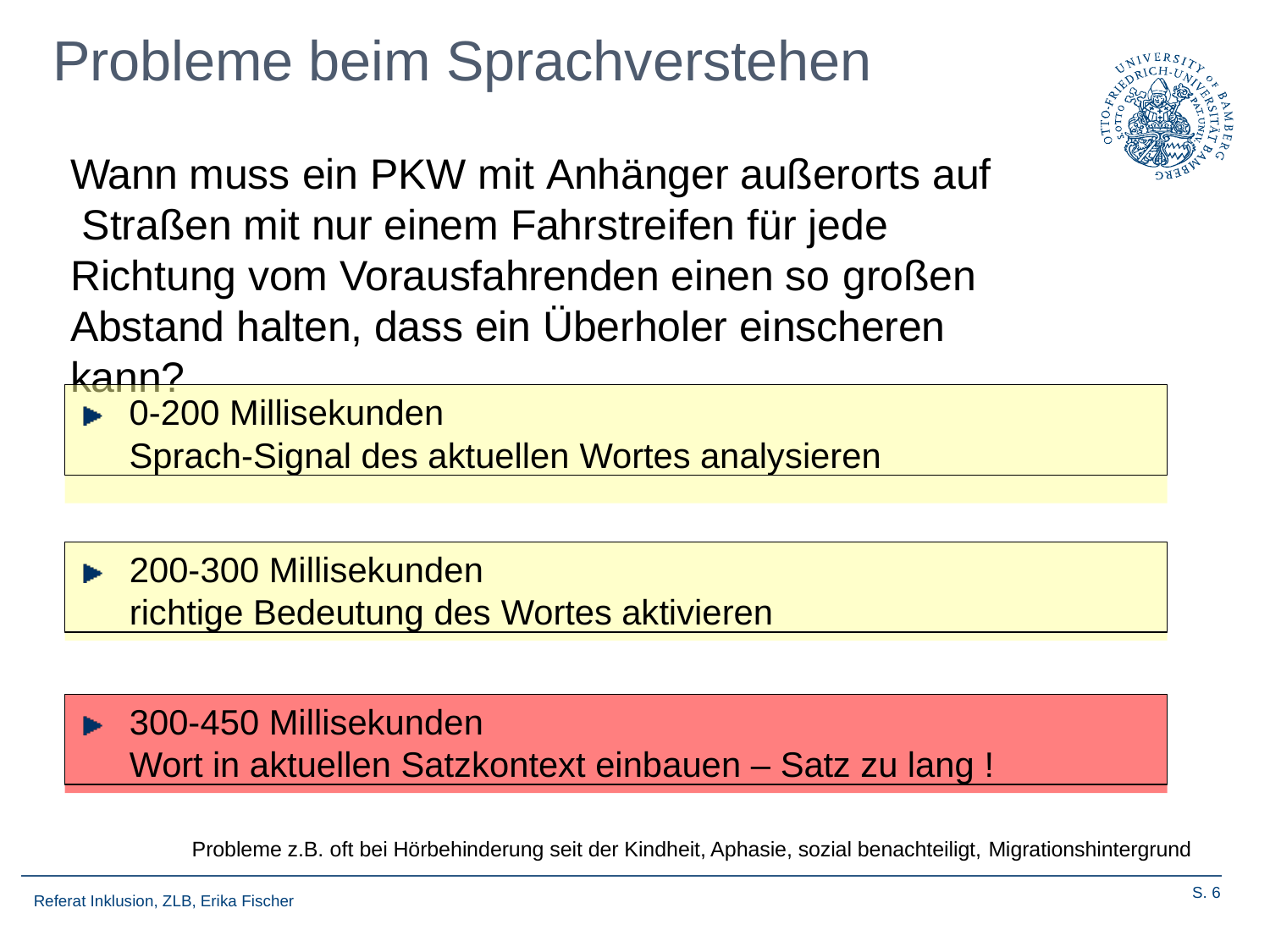

# Probleme beim Sprachverstehen
Wann muss ein PKW mit Anhänger außerorts auf  Straßen mit nur einem Fahrstreifen für jede  Richtung vom Vorausfahrenden einen so großen
Abstand halten, dass ein Überholer einscheren kann?

0-200 Millisekunden
Sprach-Signal des aktuellen Wortes analysieren

200-300 Millisekunden
richtige Bedeutung des Wortes aktivieren

300-450 Millisekunden
Wort in aktuellen Satzkontext einbauen – Satz zu lang !

Probleme z.B. oft bei Hörbehinderung seit der Kindheit, Aphasie, sozial benachteiligt, Migrationshintergrund